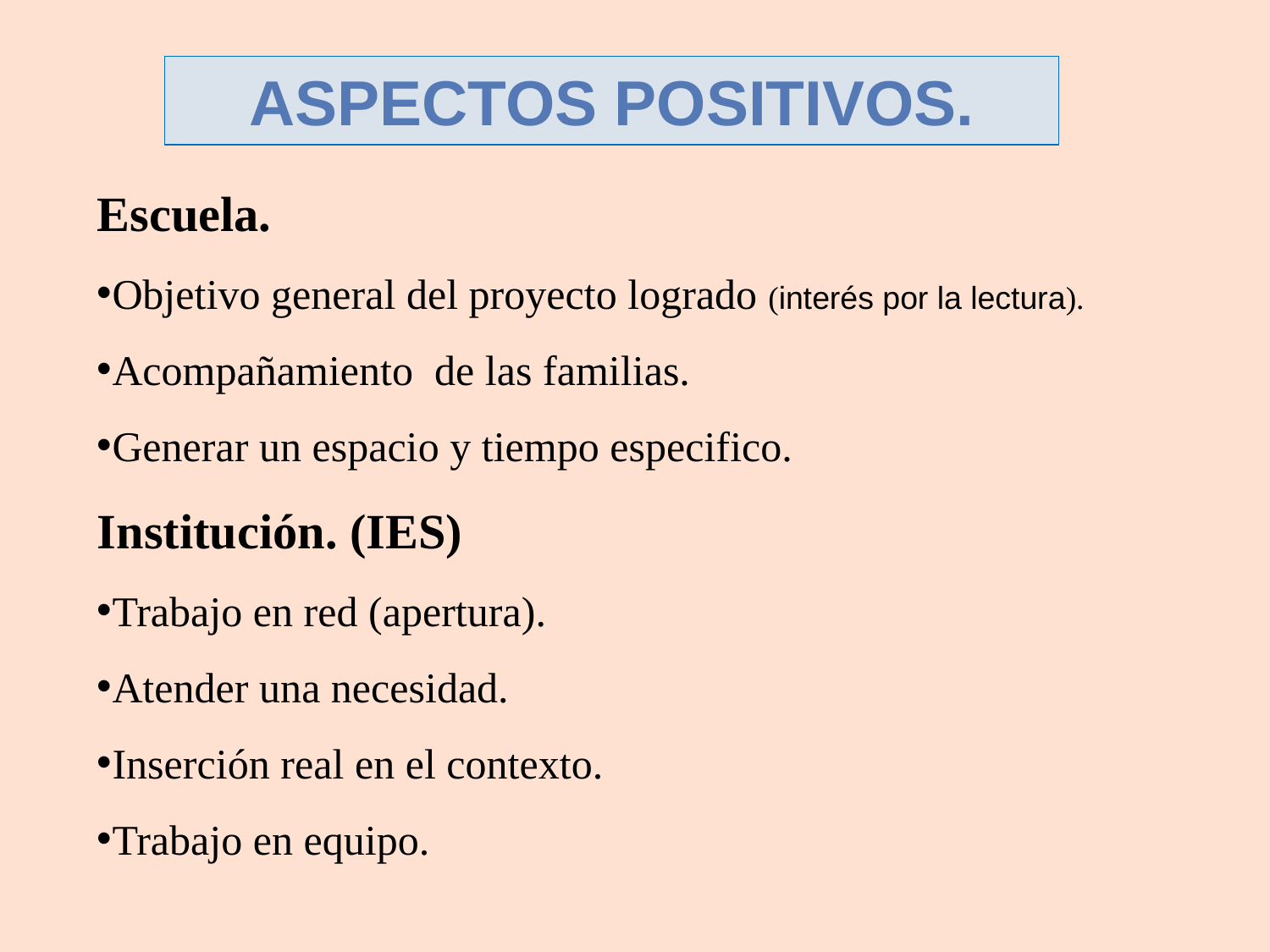

ASPECTOS POSITIVOS.
Escuela.
Objetivo general del proyecto logrado (interés por la lectura).
Acompañamiento  de las familias.
Generar un espacio y tiempo especifico.
Institución. (IES)
Trabajo en red (apertura).
Atender una necesidad.
Inserción real en el contexto.
Trabajo en equipo.